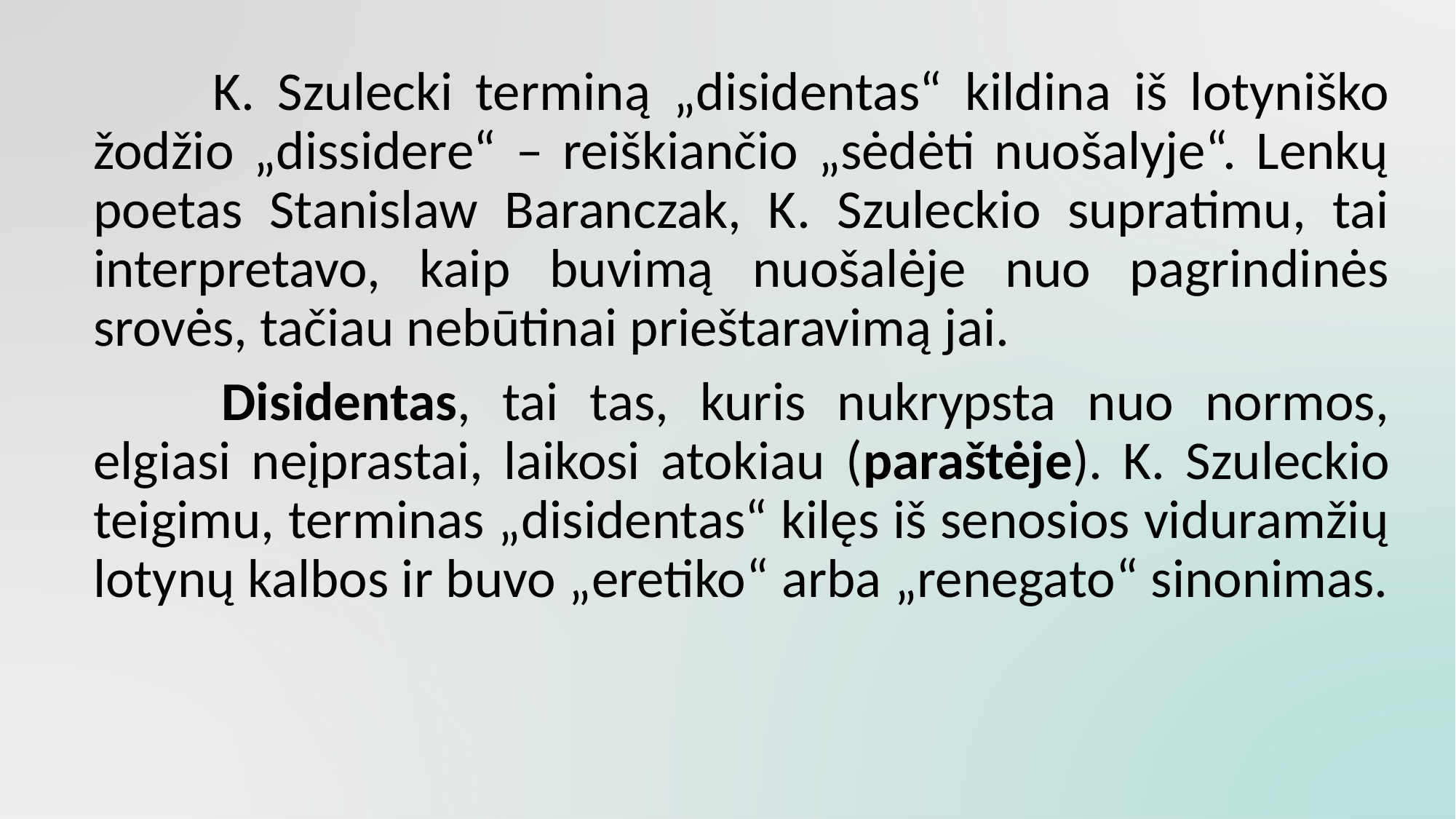

K. Szulecki terminą „disidentas“ kildina iš lotyniško žodžio „dissidere“ – reiškiančio „sėdėti nuošalyje“. Lenkų poetas Stanislaw Baranczak, K. Szuleckio supratimu, tai interpretavo, kaip buvimą nuošalėje nuo pagrindinės srovės, tačiau nebūtinai prieštaravimą jai.
	 	Disidentas, tai tas, kuris nukrypsta nuo normos, elgiasi neįprastai, laikosi atokiau (paraštėje). K. Szuleckio teigimu, terminas „disidentas“ kilęs iš senosios viduramžių lotynų kalbos ir buvo „eretiko“ arba „renegato“ sinonimas.